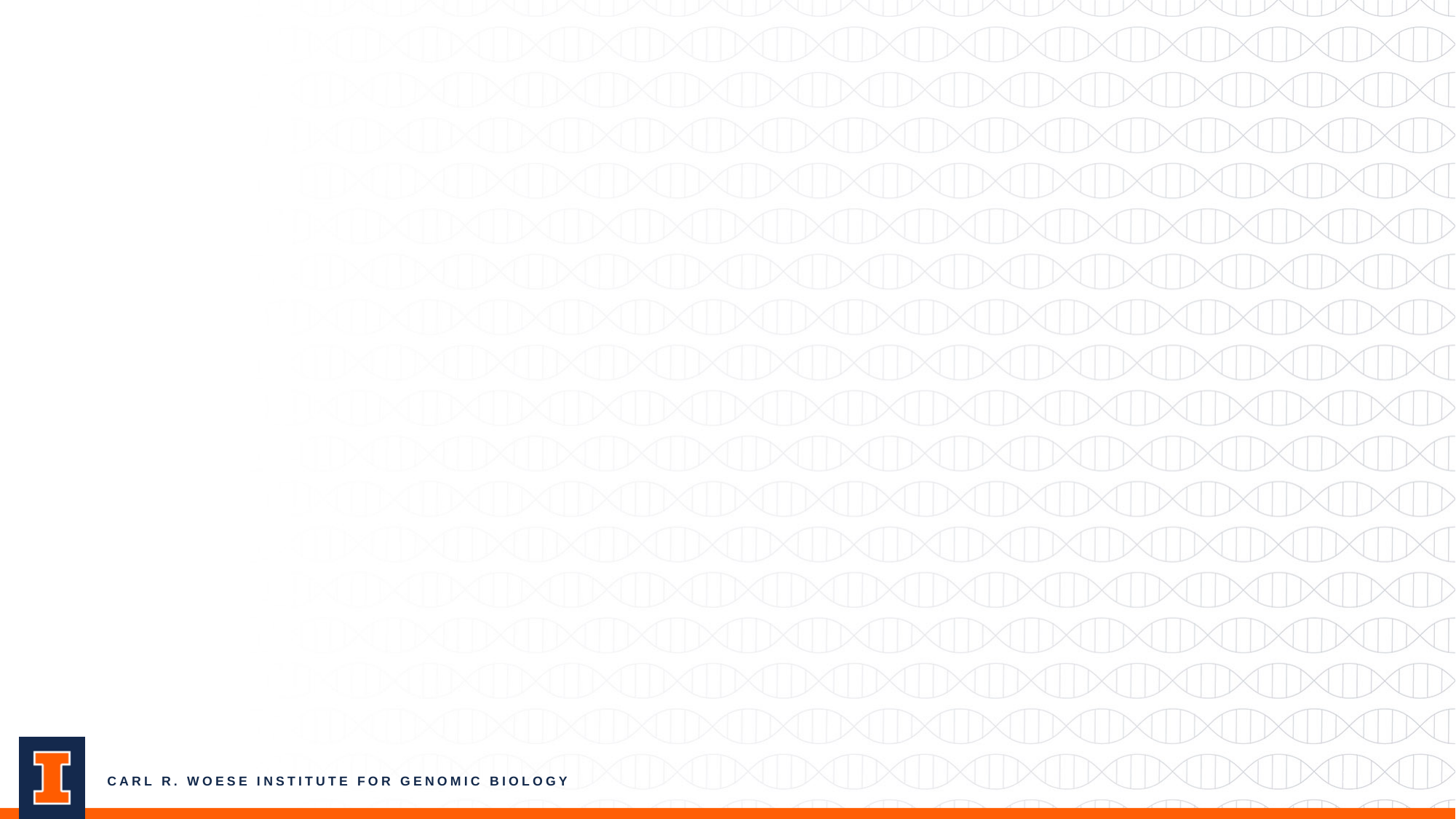

#

22
CARL R. WOESE INSTITUTE FOR GENOMIC BIOLOGY